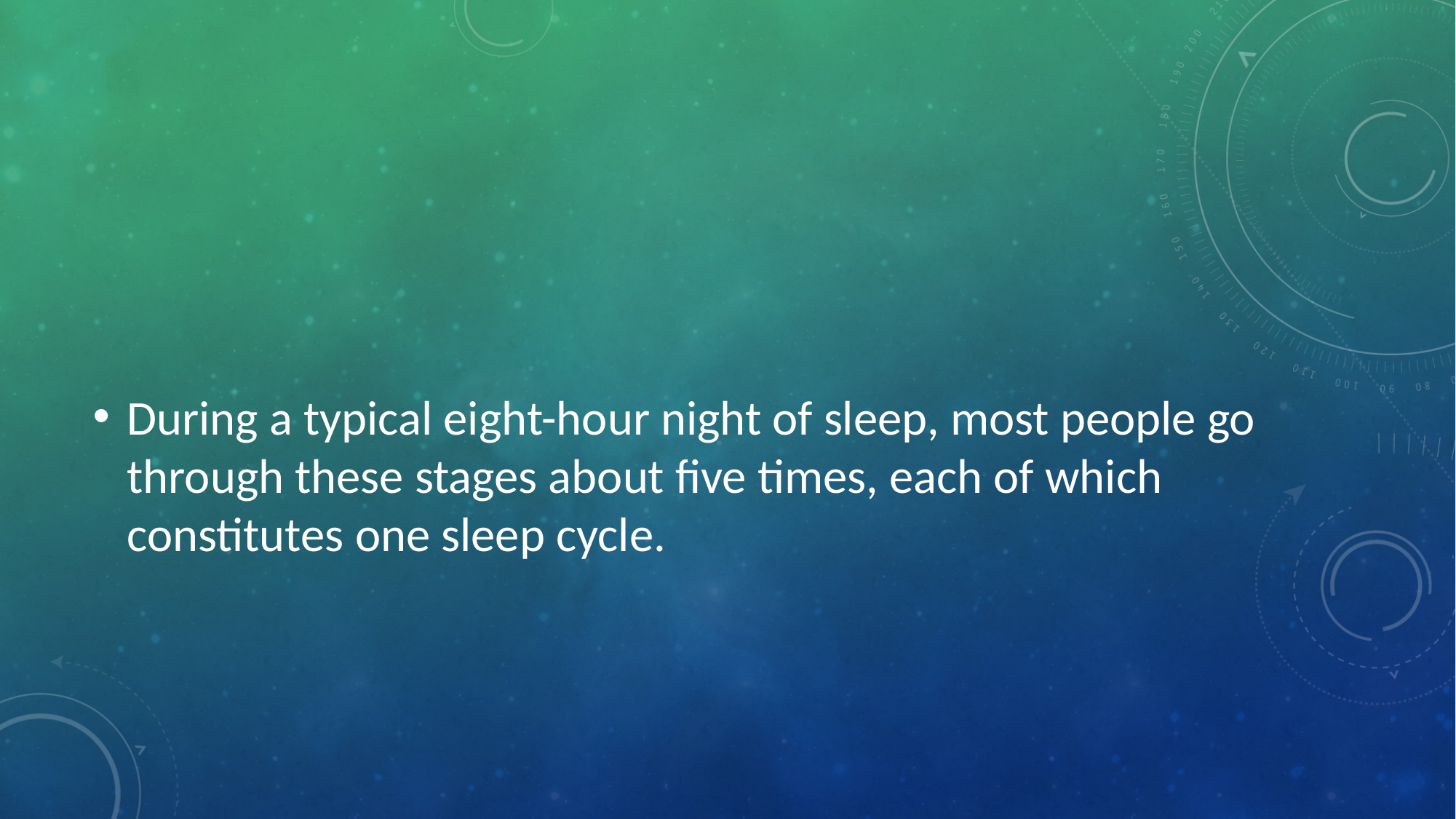

#
During a typical eight-hour night of sleep, most people go through these stages about five times, each of which constitutes one sleep cycle.